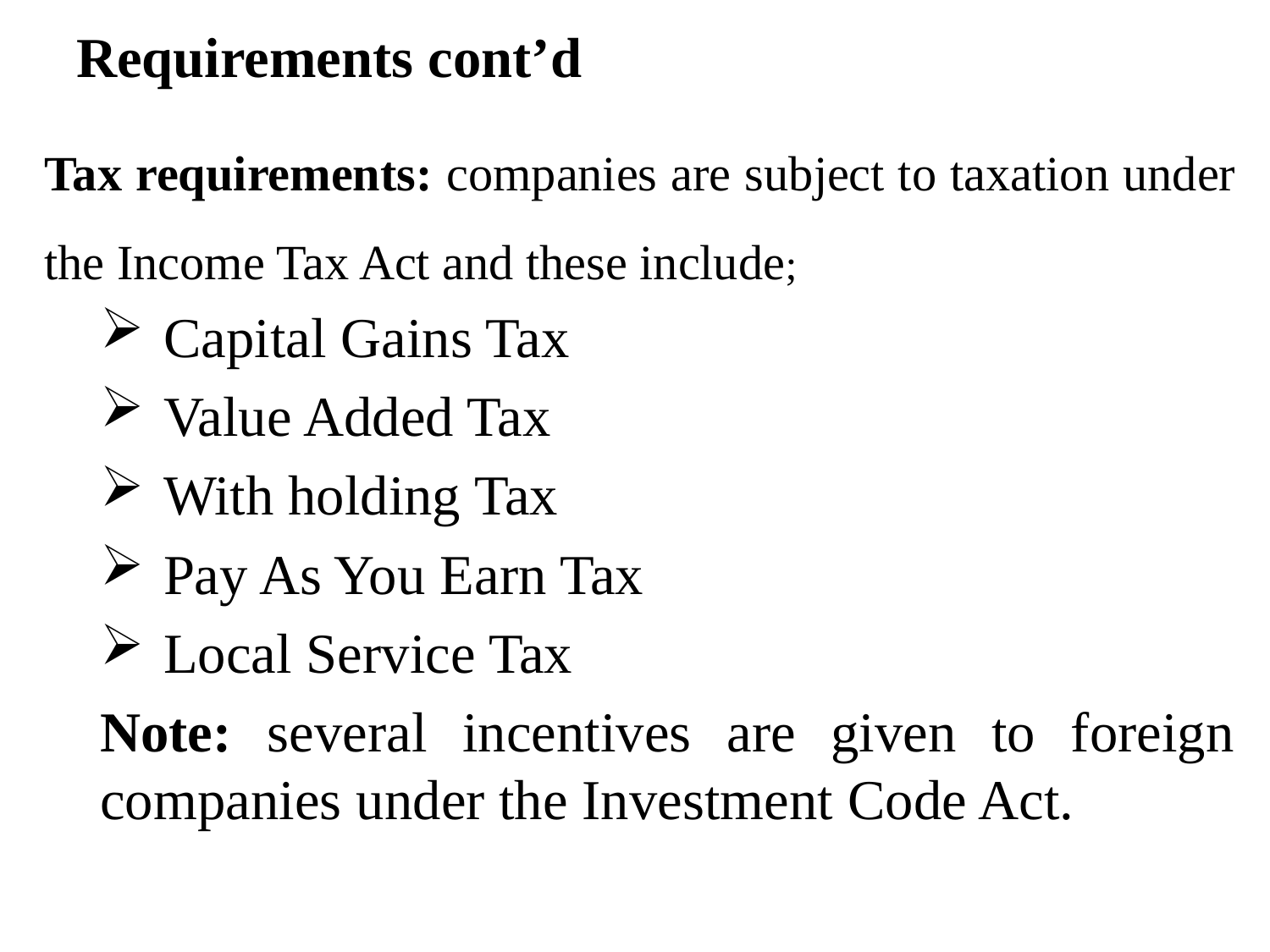

# Requirements cont’d
Tax requirements: companies are subject to taxation under the Income Tax Act and these include;
Capital Gains Tax
Value Added Tax
With holding Tax
Pay As You Earn Tax
Local Service Tax
Note: several incentives are given to foreign companies under the Investment Code Act.